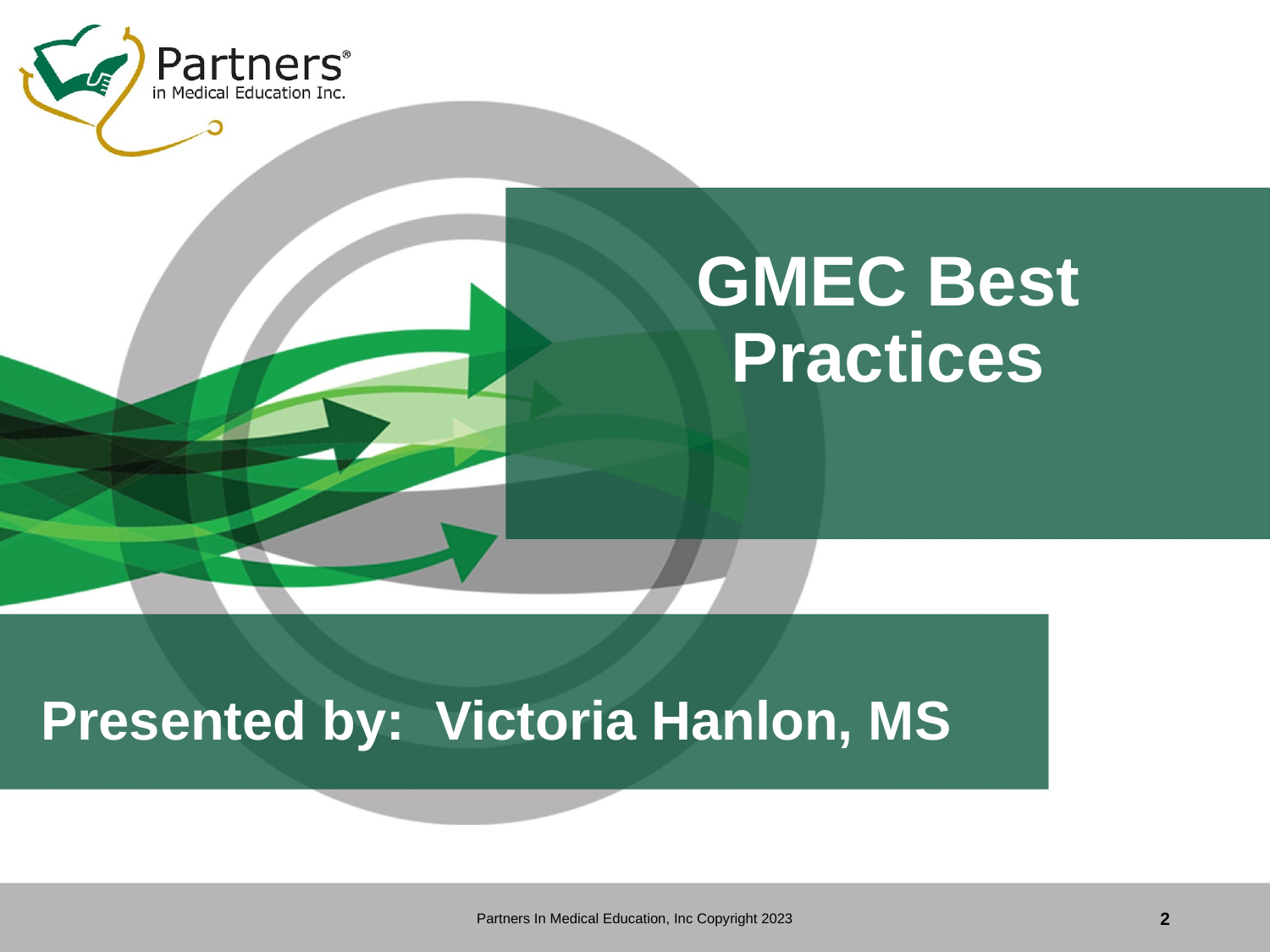

# GMEC Best Practices

Presented by:  Victoria Hanlon, MS

Partners In Medical Education, Inc Copyright 2023
2